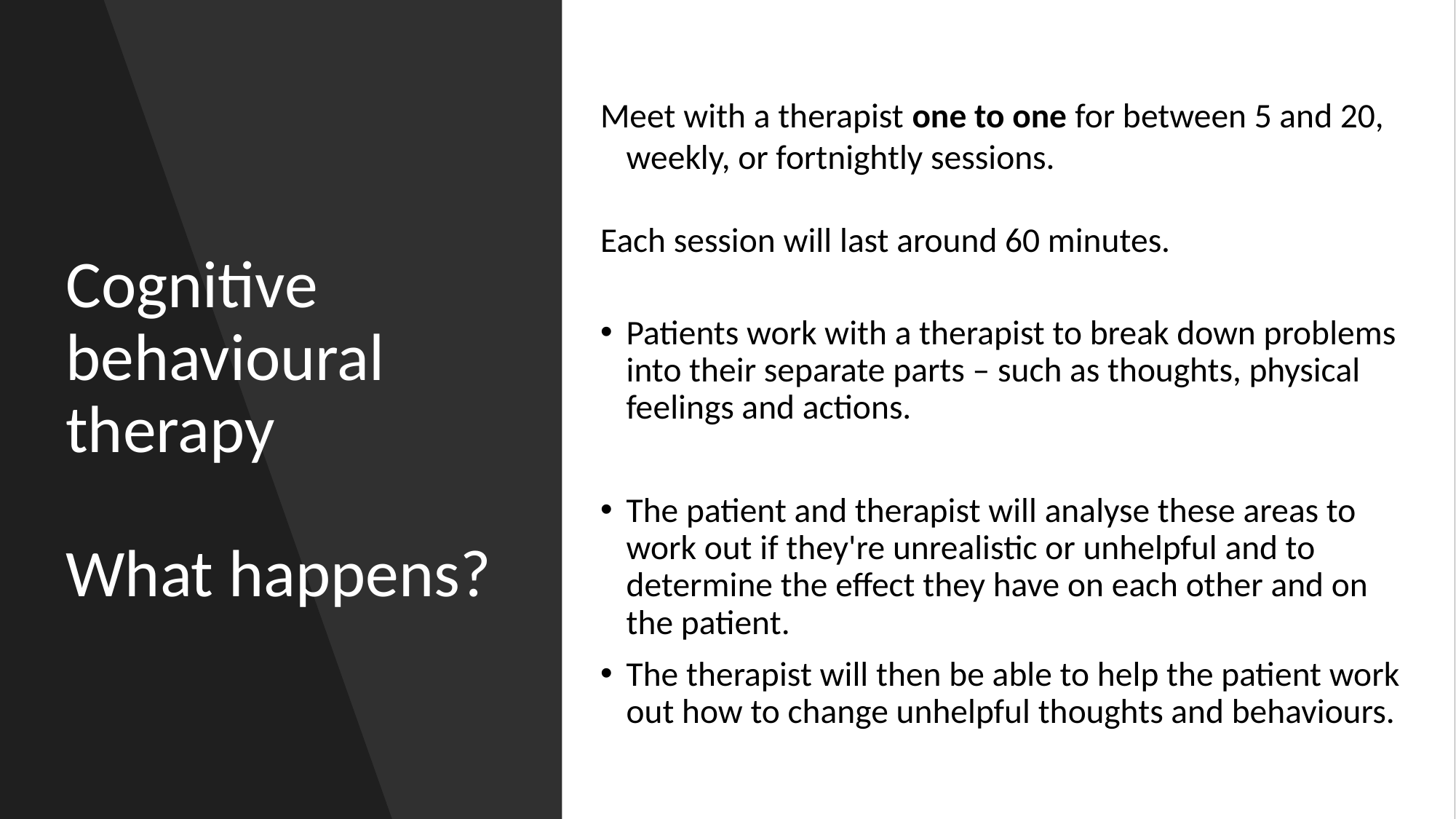

Meet with a therapist one to one for between 5 and 20, weekly, or fortnightly sessions.

Each session will last around 60 minutes.

Patients work with a therapist to break down problems into their separate parts – such as thoughts, physical feelings and actions.

The patient and therapist will analyse these areas to work out if they're unrealistic or unhelpful and to determine the effect they have on each other and on the patient.
The therapist will then be able to help the patient work out how to change unhelpful thoughts and behaviours.

# Cognitive behavioural therapy What happens?